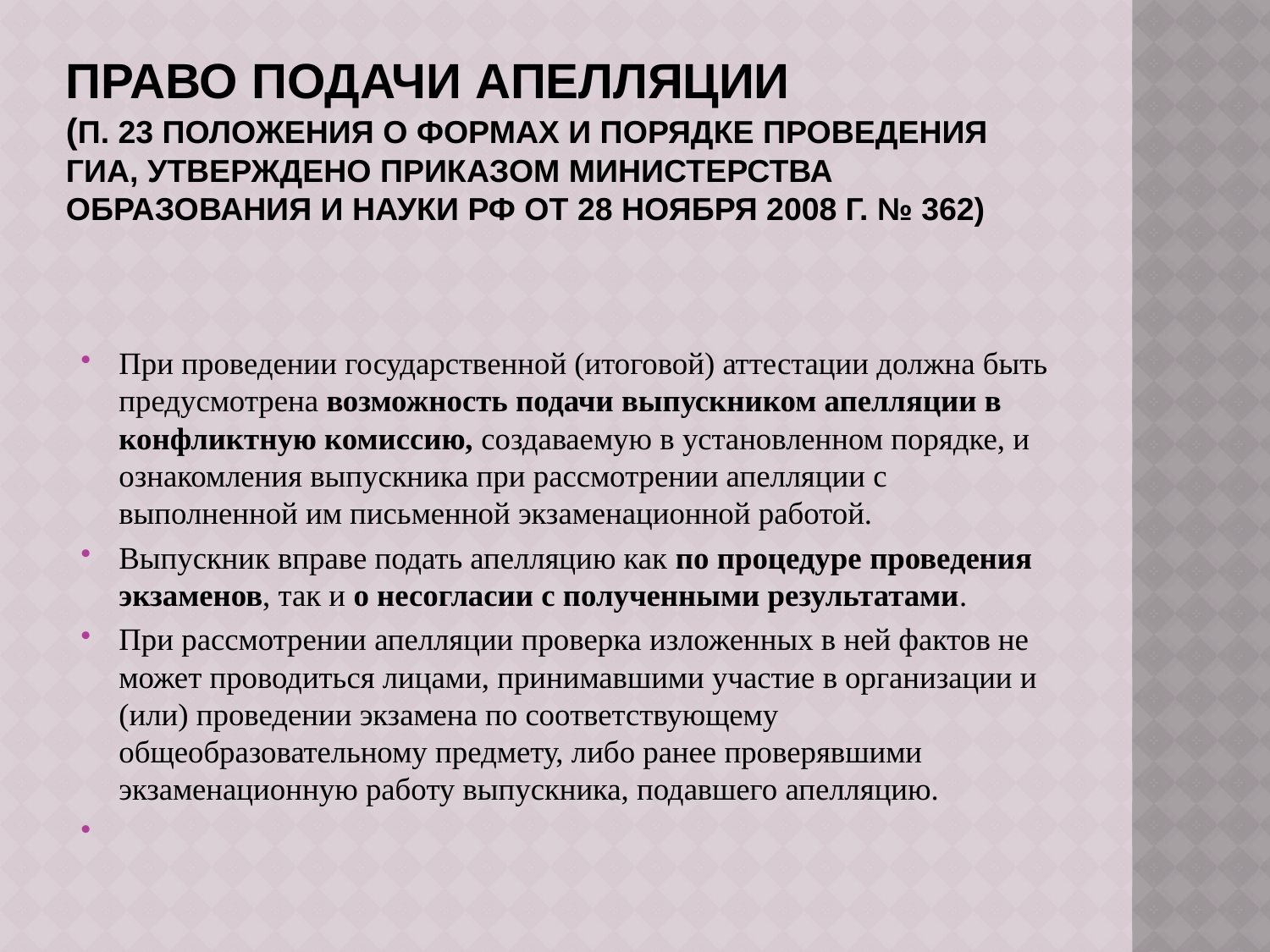

# Право подачи апелляции (п. 23 Положения о формах и порядке проведения ГИА, утверждено приказом Министерства образования и науки РФ от 28 ноября 2008 г. № 362)
При проведении государственной (итоговой) аттестации должна быть предусмотрена возможность подачи выпускником апелляции в конфликтную комиссию, создаваемую в установленном порядке, и ознакомления выпускника при рассмотрении апелляции с выполненной им письменной экзаменационной работой.
Выпускник вправе подать апелляцию как по процедуре проведения экзаменов, так и о несогласии с полученными результатами.
При рассмотрении апелляции проверка изложенных в ней фактов не может проводиться лицами, принимавшими участие в организации и (или) проведении экзамена по соответствующему общеобразовательному предмету, либо ранее проверявшими экзаменационную работу выпускника, подавшего апелляцию.